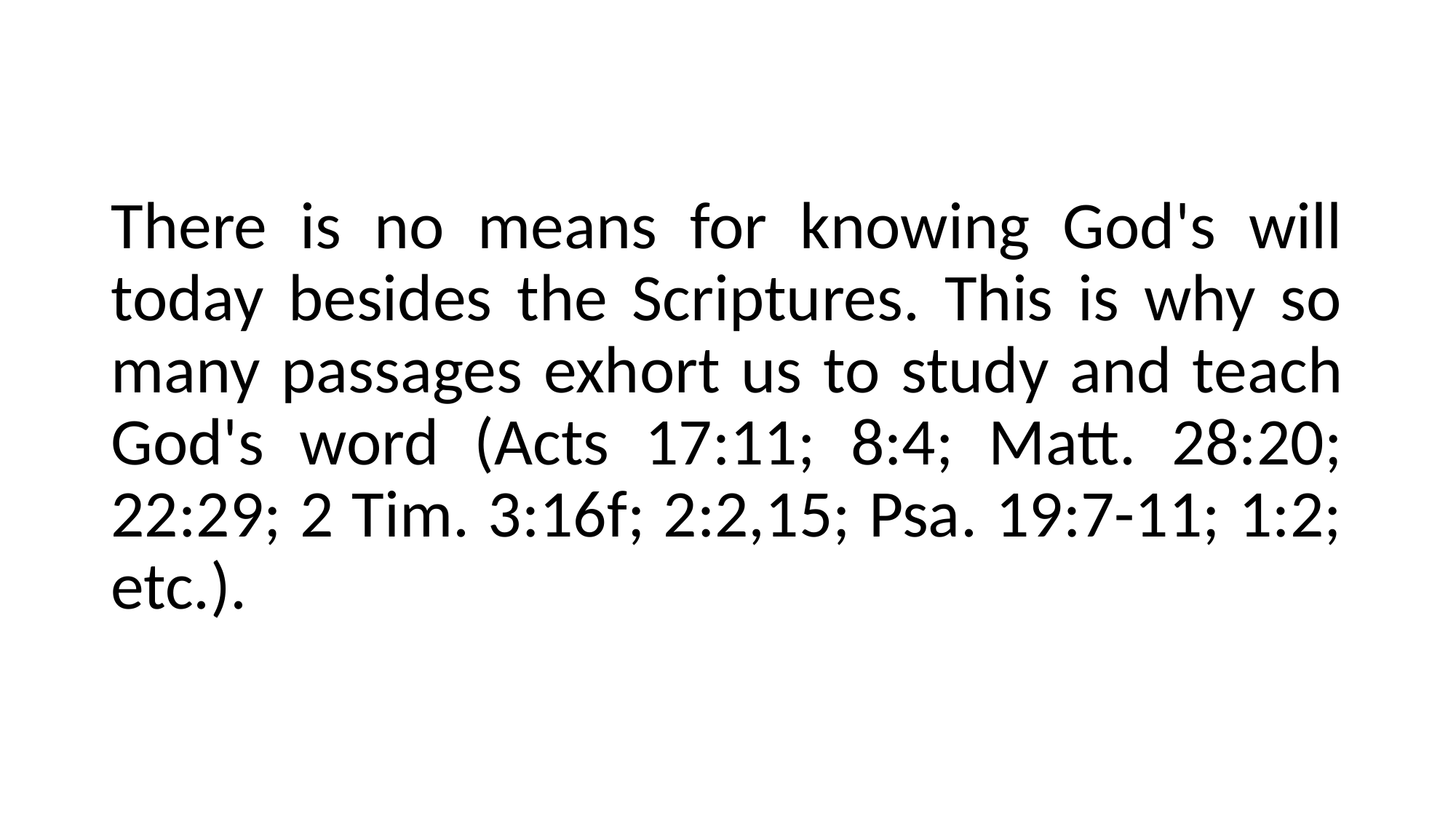

# There is no means for knowing God's will today besides the Scriptures. This is why so many passages exhort us to study and teach God's word (Acts 17:11; 8:4; Matt. 28:20; 22:29; 2 Tim. 3:16f; 2:2,15; Psa. 19:7-11; 1:2; etc.).